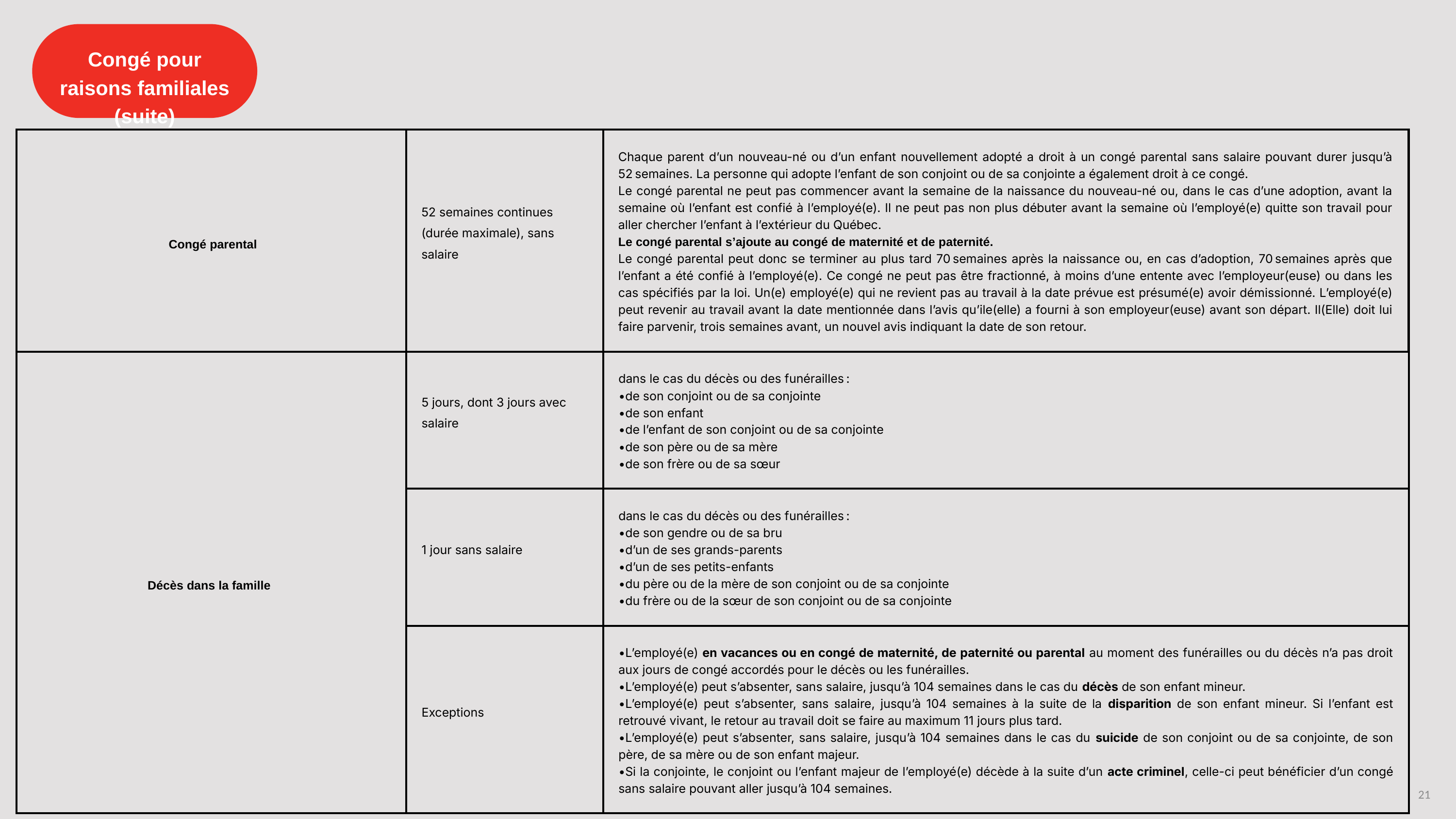

Congé pour raisons familiales (suite)
| Congé parental | 52 semaines continues (durée maximale), sans salaire | Chaque parent d’un nouveau-né ou d’un enfant nouvellement adopté a droit à un congé parental sans salaire pouvant durer jusqu’à 52 semaines. La personne qui adopte l’enfant de son conjoint ou de sa conjointe a également droit à ce congé.  Le congé parental ne peut pas commencer avant la semaine de la naissance du nouveau-né ou, dans le cas d’une adoption, avant la semaine où l’enfant est confié à l’employé(e). Il ne peut pas non plus débuter avant la semaine où l’employé(e) quitte son travail pour aller chercher l’enfant à l’extérieur du Québec. Le congé parental s’ajoute au congé de maternité et de paternité. Le congé parental peut donc se terminer au plus tard 70 semaines après la naissance ou, en cas d’adoption, 70 semaines après que l’enfant a été confié à l’employé(e). Ce congé ne peut pas être fractionné, à moins d’une entente avec l’employeur(euse) ou dans les cas spécifiés par la loi. Un(e) employé(e) qui ne revient pas au travail à la date prévue est présumé(e) avoir démissionné. L’employé(e) peut revenir au travail avant la date mentionnée dans l’avis qu’ile(elle) a fourni à son employeur(euse) avant son départ. Il(Elle) doit lui faire parvenir, trois semaines avant, un nouvel avis indiquant la date de son retour. |
| --- | --- | --- |

| Décès dans la famille | 5 jours, dont 3 jours avec salaire | dans le cas du décès ou des funérailles :   •de son conjoint ou de sa conjointe •de son enfant •de l’enfant de son conjoint ou de sa conjointe •de son père ou de sa mère •de son frère ou de sa sœur |
| --- | --- | --- |
| Décès dans la famille | 1 jour sans salaire | dans le cas du décès ou des funérailles :   •de son gendre ou de sa bru •d’un de ses grands-parents •d’un de ses petits-enfants •du père ou de la mère de son conjoint ou de sa conjointe •du frère ou de la sœur de son conjoint ou de sa conjointe |
| Décès dans la famille | Exceptions | •L’employé(e) en vacances ou en congé de maternité, de paternité ou parental au moment des funérailles ou du décès n’a pas droit aux jours de congé accordés pour le décès ou les funérailles.  •L’employé(e) peut s’absenter, sans salaire, jusqu’à 104 semaines dans le cas du décès de son enfant mineur.  •L’employé(e) peut s’absenter, sans salaire, jusqu’à 104 semaines à la suite de la disparition de son enfant mineur. Si l’enfant est retrouvé vivant, le retour au travail doit se faire au maximum 11 jours plus tard.  •L’employé(e) peut s’absenter, sans salaire, jusqu’à 104 semaines dans le cas du suicide de son conjoint ou de sa conjointe, de son père, de sa mère ou de son enfant majeur.  •Si la conjointe, le conjoint ou l’enfant majeur de l’employé(e) décède à la suite d’un acte criminel, celle-ci peut bénéficier d’un congé sans salaire pouvant aller jusqu’à 104 semaines. |
21